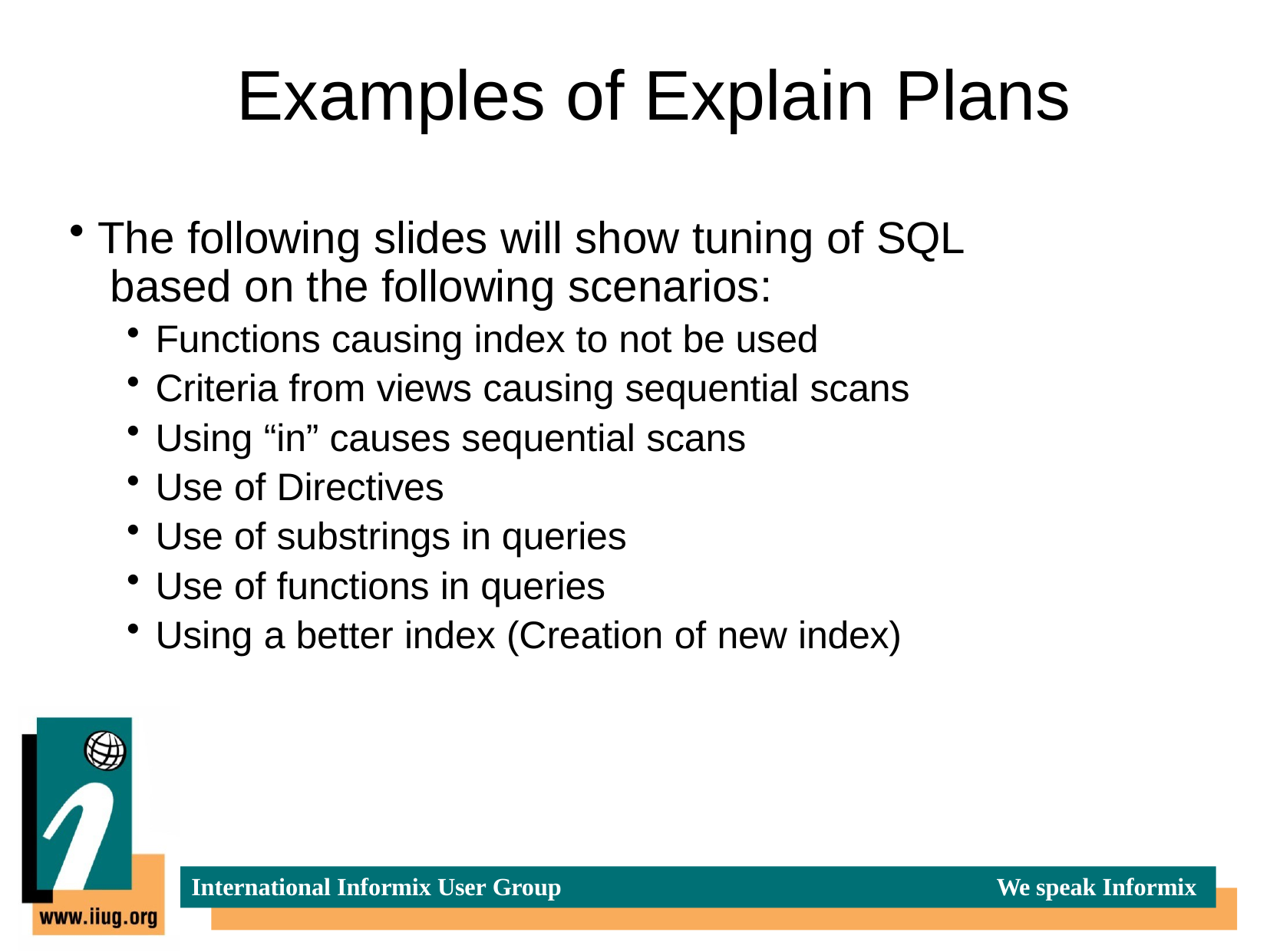

# Examples of Explain Plans
The following slides will show tuning of SQL  based on the following scenarios:
Functions causing index to not be used
Criteria from views causing sequential scans
Using “in” causes sequential scans
Use of Directives
Use of substrings in queries
Use of functions in queries
Using a better index (Creation of new index)
International Informix User Group
We speak Informix